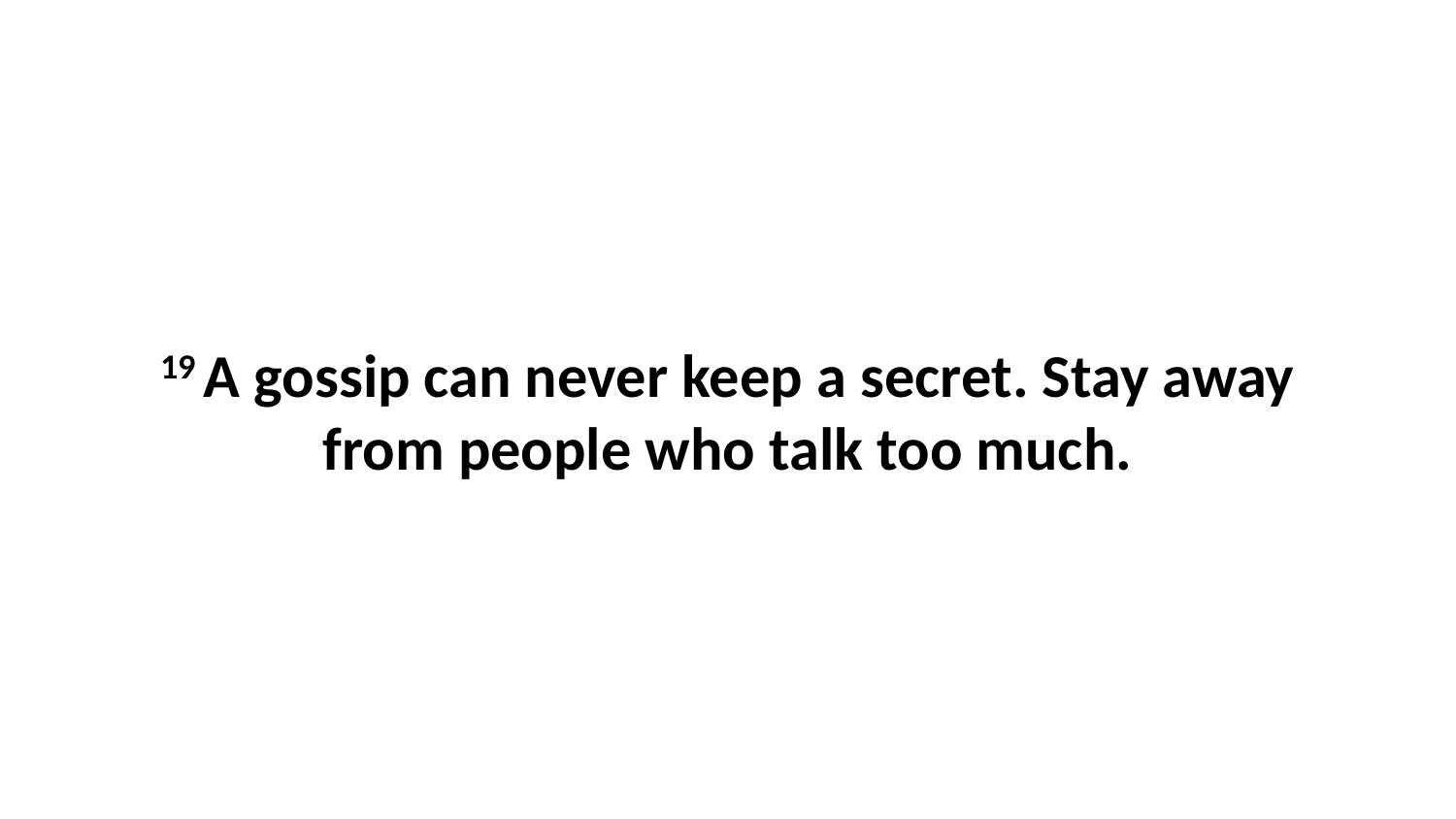

19 A gossip can never keep a secret. Stay away from people who talk too much.